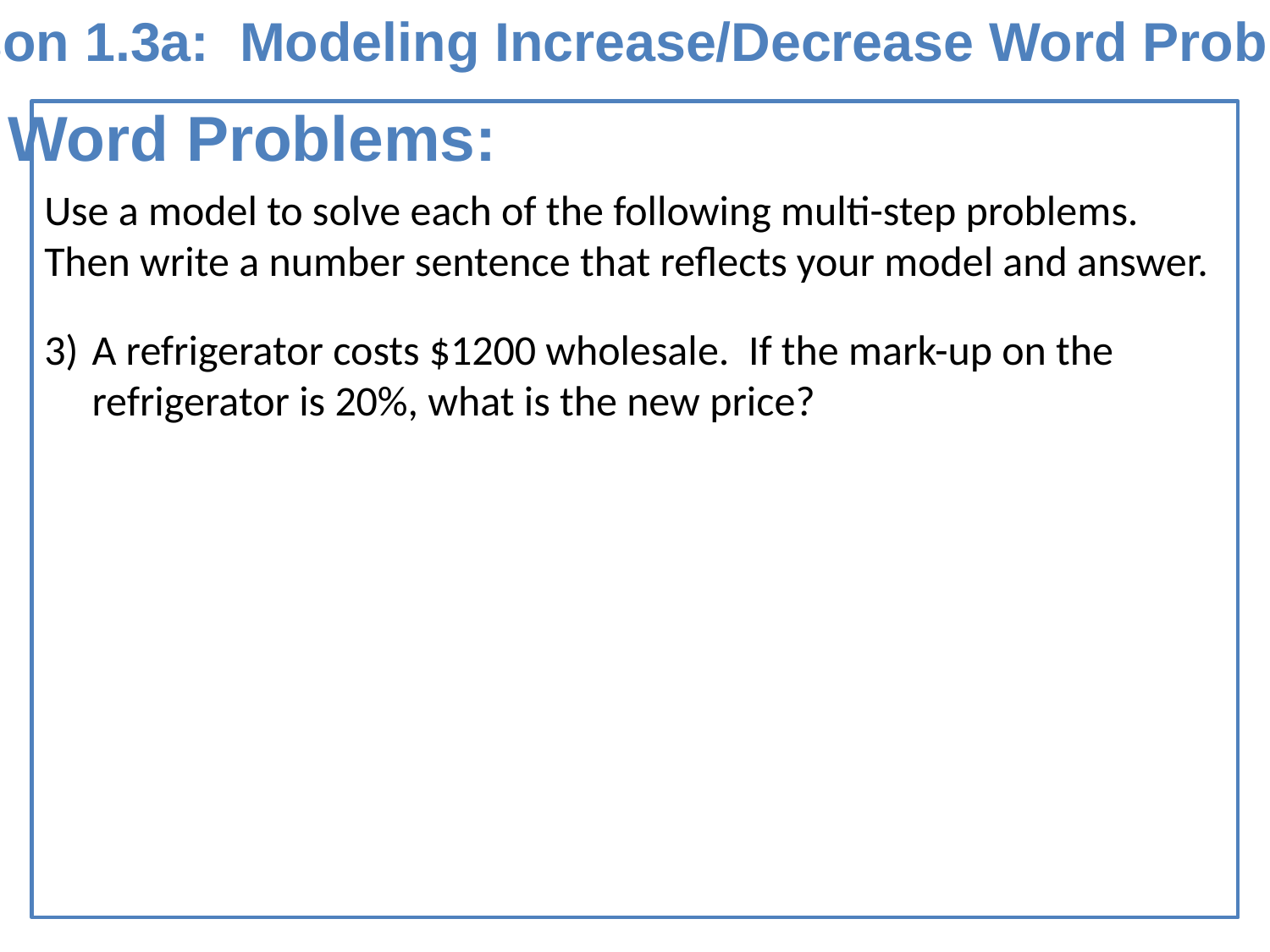

Lesson 1.3a:  Modeling Increase/Decrease Word Problems
Word Problems:

Use a model to solve each of the following multi-step problems.  Then write a number sentence that reflects your model and answer.

A refrigerator costs $1200 wholesale.  If the mark-up on the refrigerator is 20%, what is the new price?